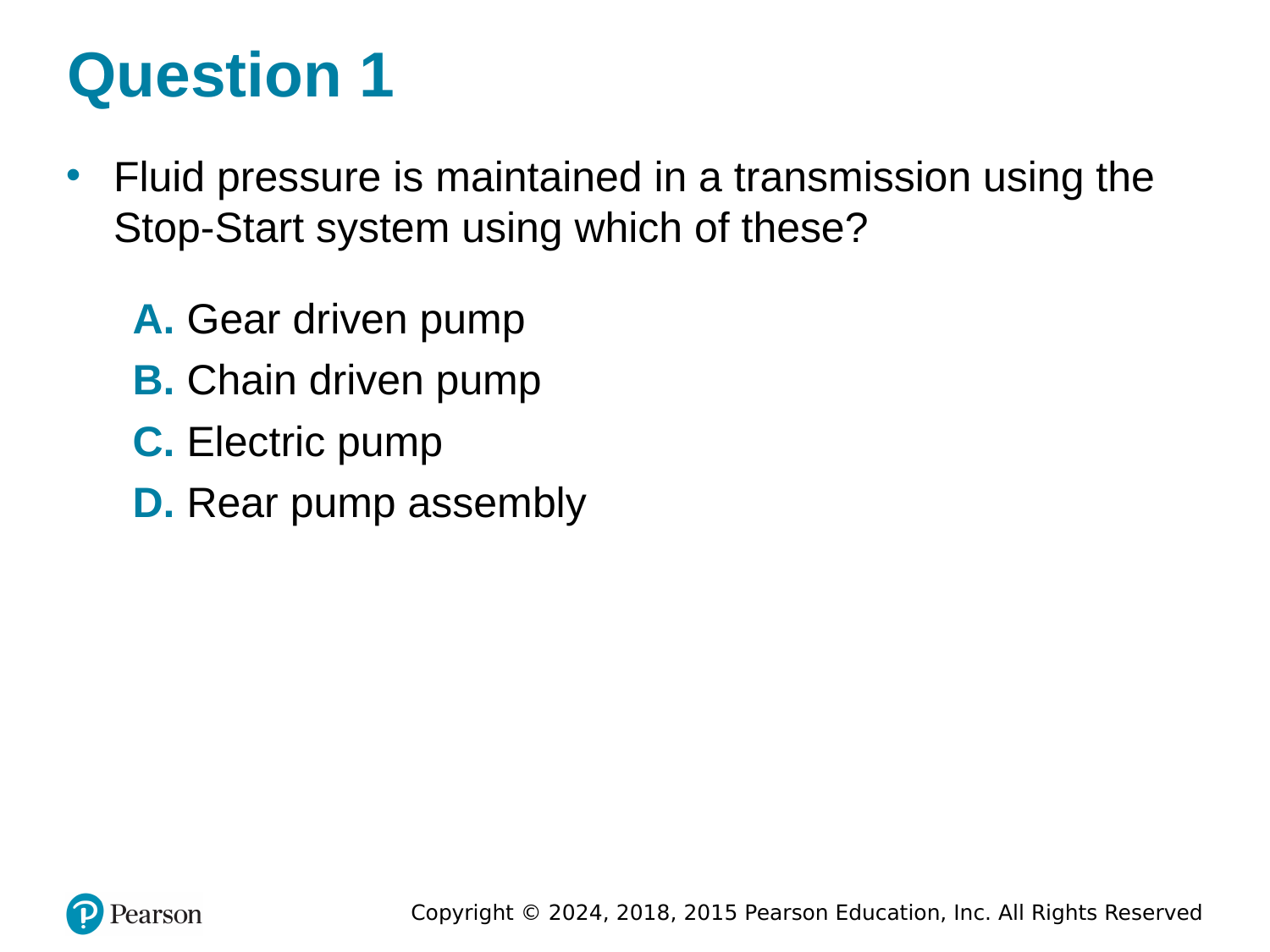

# Question 1
Fluid pressure is maintained in a transmission using the Stop-Start system using which of these?
A. Gear driven pump
B. Chain driven pump
C. Electric pump
D. Rear pump assembly